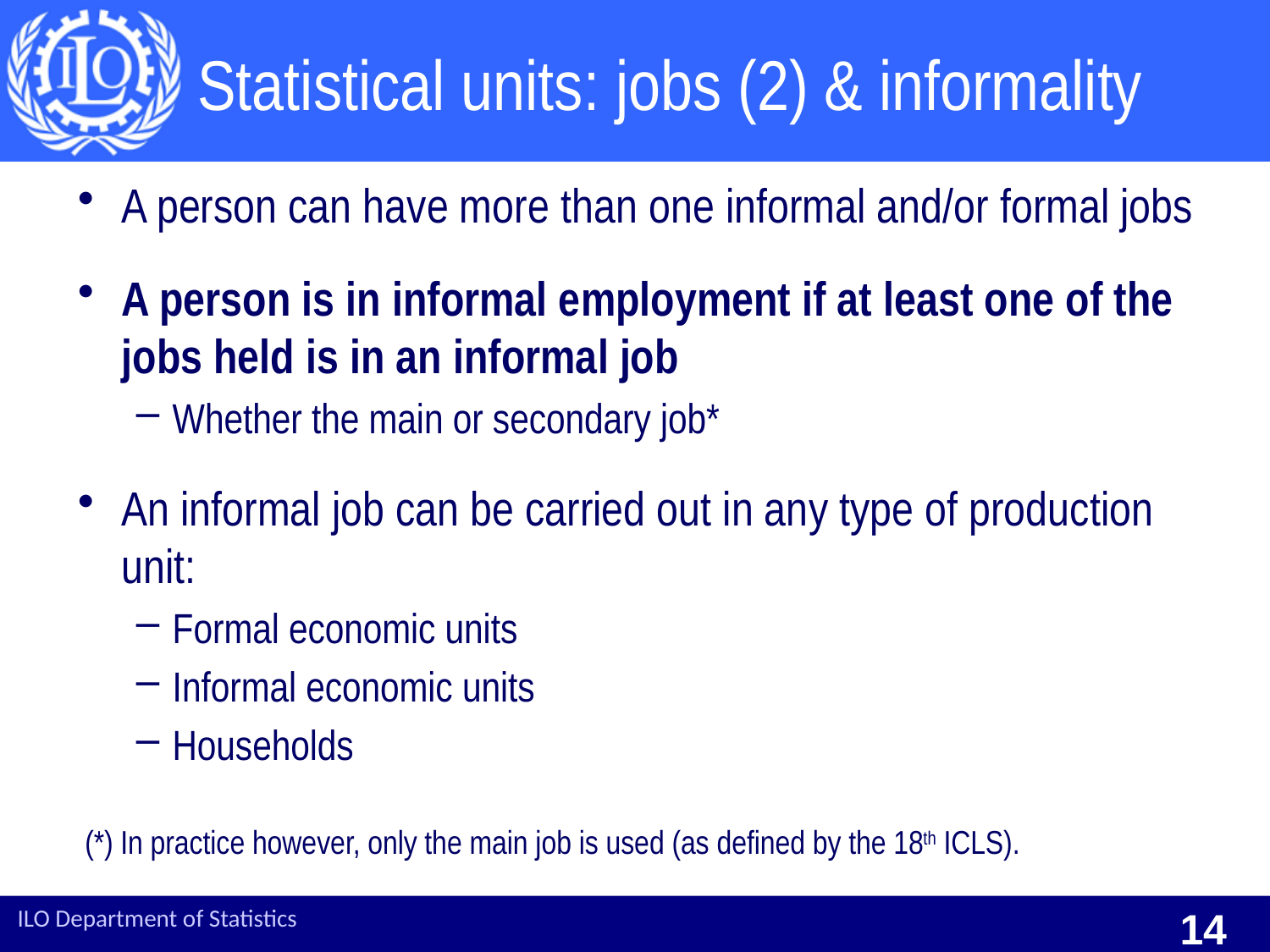

# Statistical units: jobs (2) & informality
A person can have more than one informal and/or formal jobs
A person is in informal employment if at least one of the jobs held is in an informal job
Whether the main or secondary job*
An informal job can be carried out in any type of production unit:
Formal economic units
Informal economic units
Households

(*) In practice however, only the main job is used (as defined by the 18th ICLS).
ILO Department of Statistics
14